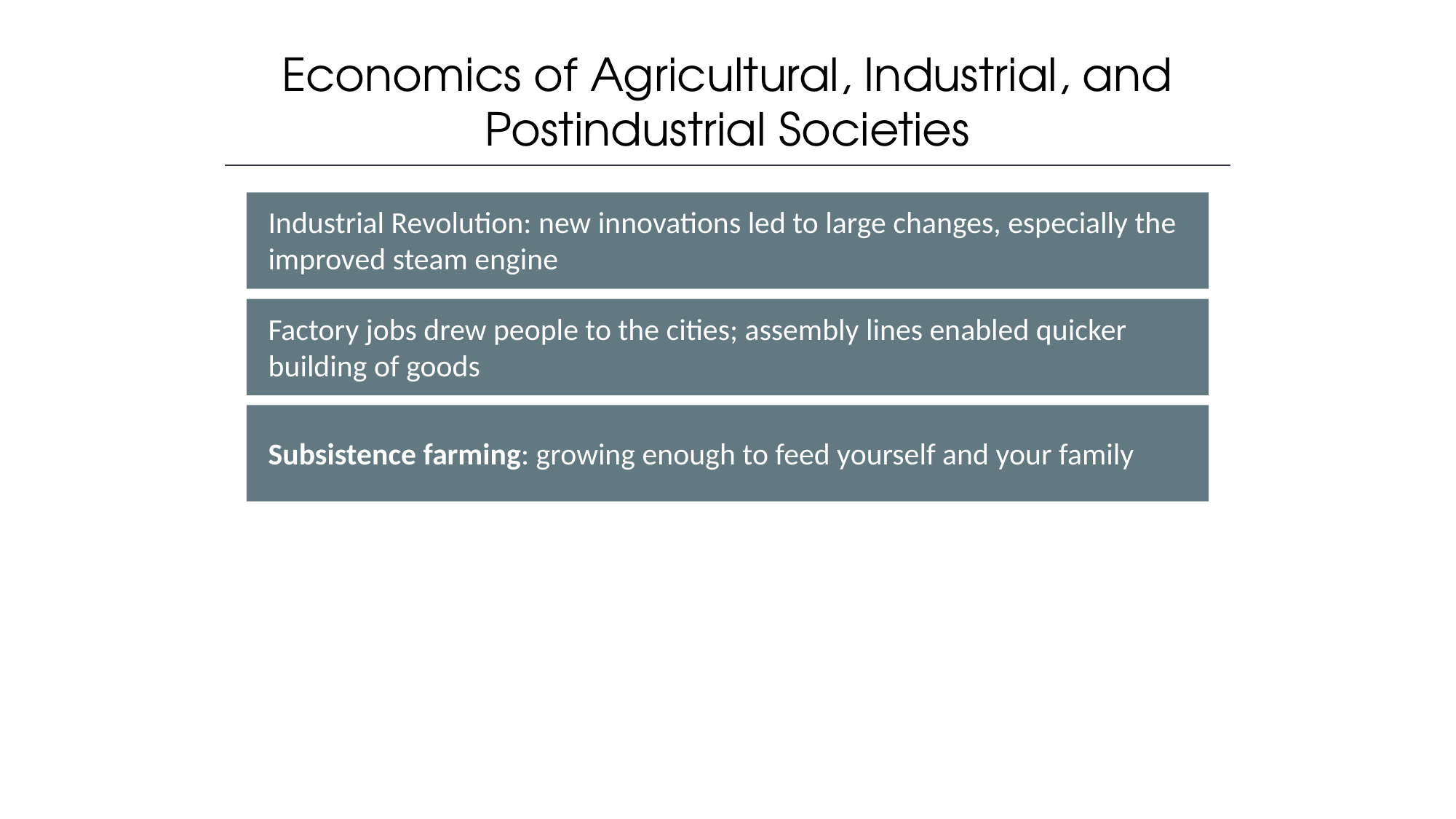

Economics of Agricultural, Industrial, and Postindustrial Societies
HAWKES LEARNING

Industrial Revolution: new innovations led to large changes, especially the improved steam engine

Factory jobs drew people to the cities; assembly lines enabled quicker building of goods

Subsistence farming: growing enough to feed yourself and your family